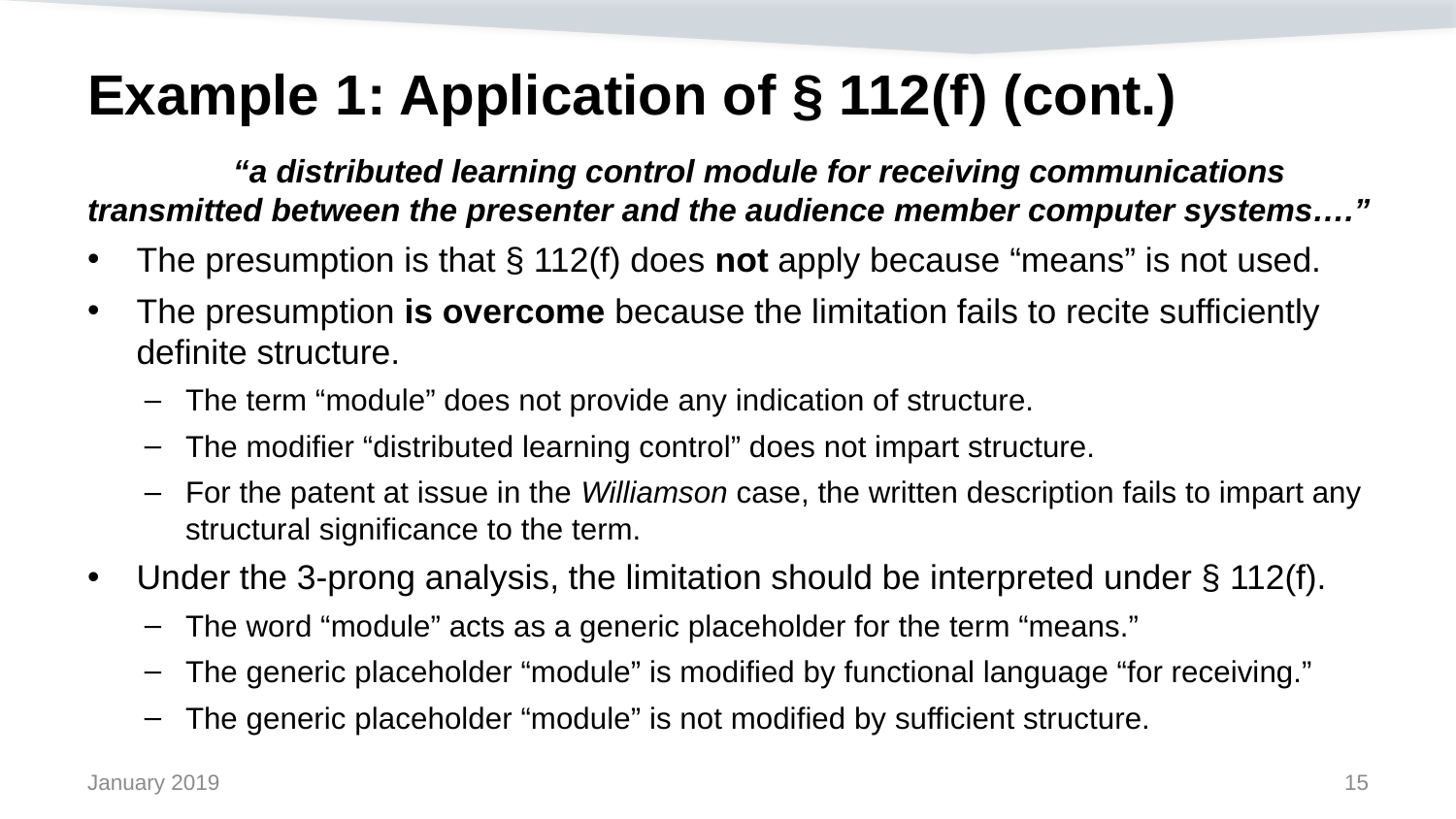

# Example 1: Application of § 112(f) (cont.)
	“a distributed learning control module for receiving communications transmitted between the presenter and the audience member computer systems….”
The presumption is that § 112(f) does not apply because “means” is not used.
The presumption is overcome because the limitation fails to recite sufficiently definite structure.
The term “module” does not provide any indication of structure.
The modifier “distributed learning control” does not impart structure.
For the patent at issue in the Williamson case, the written description fails to impart any structural significance to the term.
Under the 3-prong analysis, the limitation should be interpreted under § 112(f).
The word “module” acts as a generic placeholder for the term “means.”
The generic placeholder “module” is modified by functional language “for receiving.”
The generic placeholder “module” is not modified by sufficient structure.
January 2019
15